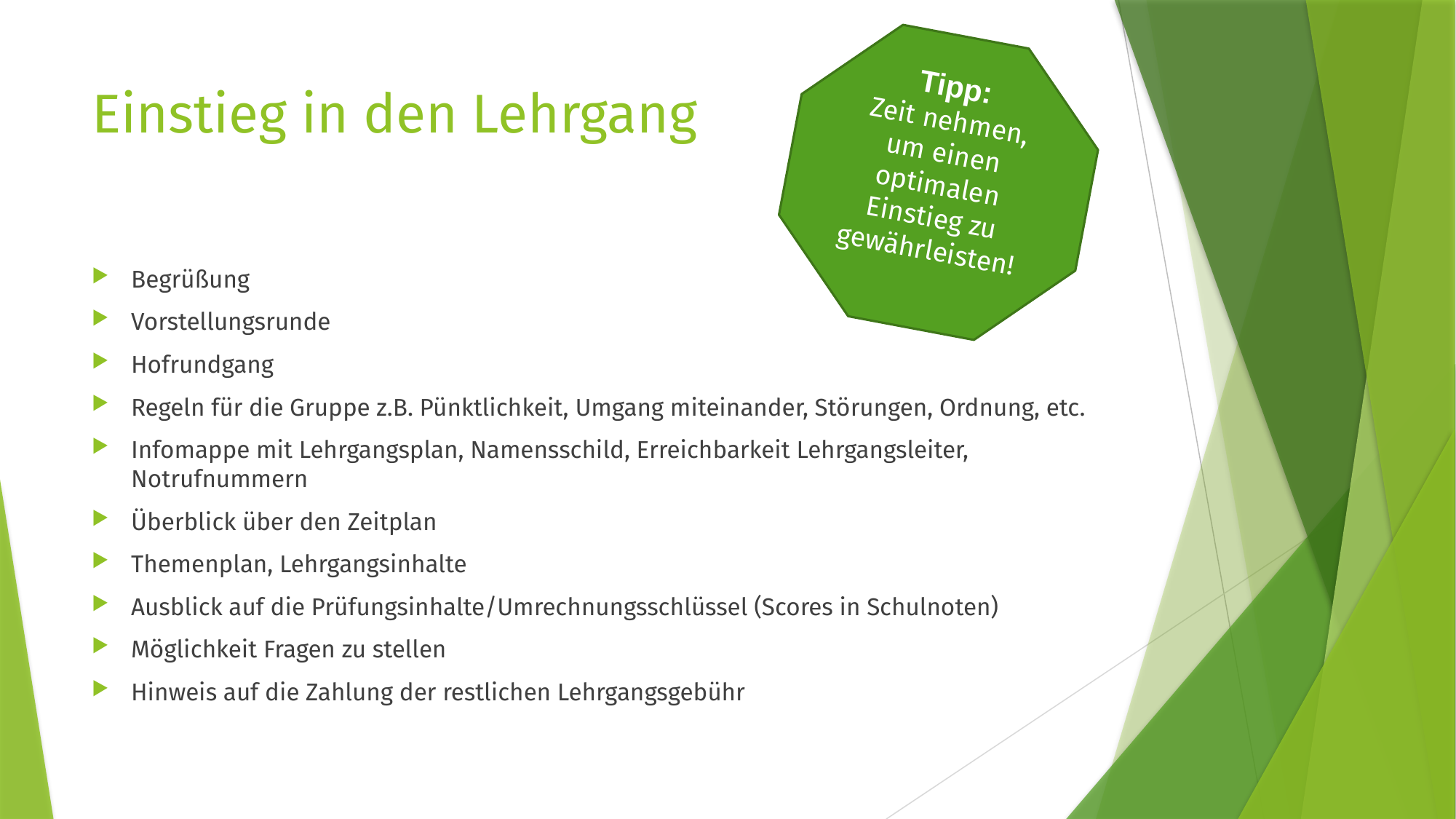

Tipp:
Zeit nehmen, um einen optimalen Einstieg zu gewährleisten!

# Einstieg in den Lehrgang
Begrüßung
Vorstellungsrunde
Hofrundgang
Regeln für die Gruppe z.B. Pünktlichkeit, Umgang miteinander, Störungen, Ordnung, etc.
Infomappe mit Lehrgangsplan, Namensschild, Erreichbarkeit Lehrgangsleiter, Notrufnummern
Überblick über den Zeitplan
Themenplan, Lehrgangsinhalte
Ausblick auf die Prüfungsinhalte/Umrechnungsschlüssel (Scores in Schulnoten)
Möglichkeit Fragen zu stellen
Hinweis auf die Zahlung der restlichen Lehrgangsgebühr